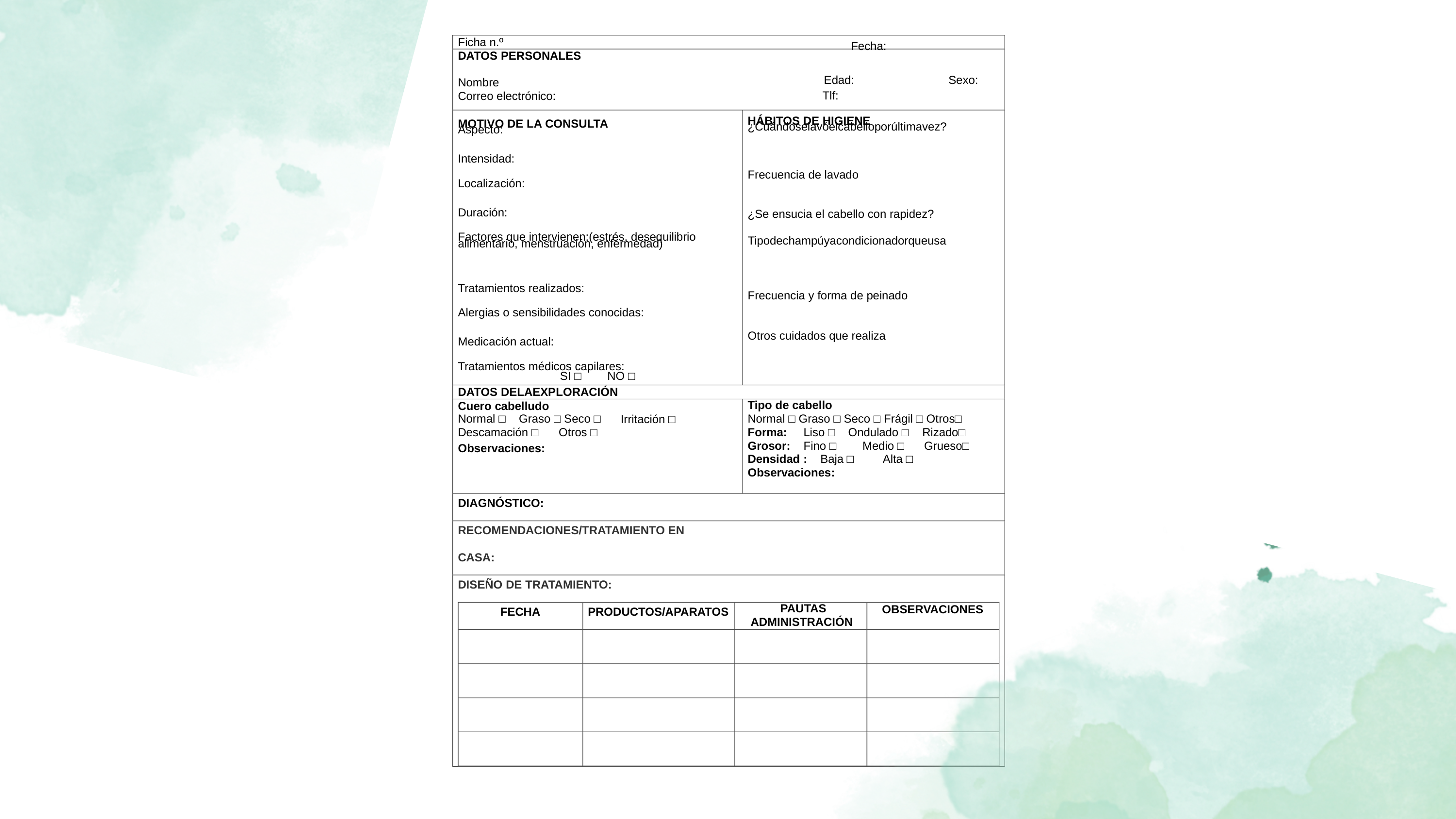

Fecha:

Ficha n.º
DATOS PERSONALES
Nombre
Correo electrónico:
MOTIVO DE LA CONSULTA
Aspecto:
Intensidad:
Localización:
Duración:
Factores que intervienen:(estrés, desequilibrio
alimentario, menstruación, enfermedad)
Edad:
Sexo:
Tlf:
HÁBITOS DE HIGIENE
¿Cuándoselavóelcabelloporúltimavez?
Frecuencia de lavado
¿Se ensucia el cabello con rapidez? Tipodechampúyacondicionadorqueusa
Tratamientos realizados:
Alergias o sensibilidades conocidas:
Medicación actual:
Tratamientos médicos capilares:
Frecuencia y forma de peinado
Otros cuidados que realiza
SI □
NO □
DATOS DELAEXPLORACIÓN
Cuero cabelludo

Tipo de cabello

Irritación □
Normal □ Descamación □
Observaciones:
Graso □ Seco □
Normal □ Graso □ Seco □ Frágil □ Otros□
Otros □

Grosor: Densidad :
Forma:
Liso □ Fino □
Ondulado □
Rizado□

Medio □
Grueso□

Baja □
Alta □
Observaciones:

DIAGNÓSTICO: RECOMENDACIONES/TRATAMIENTO EN CASA:

DISEÑO DE TRATAMIENTO:
FECHA
PRODUCTOS/APARATOS
OBSERVACIONES
PAUTAS ADMINISTRACIÓN